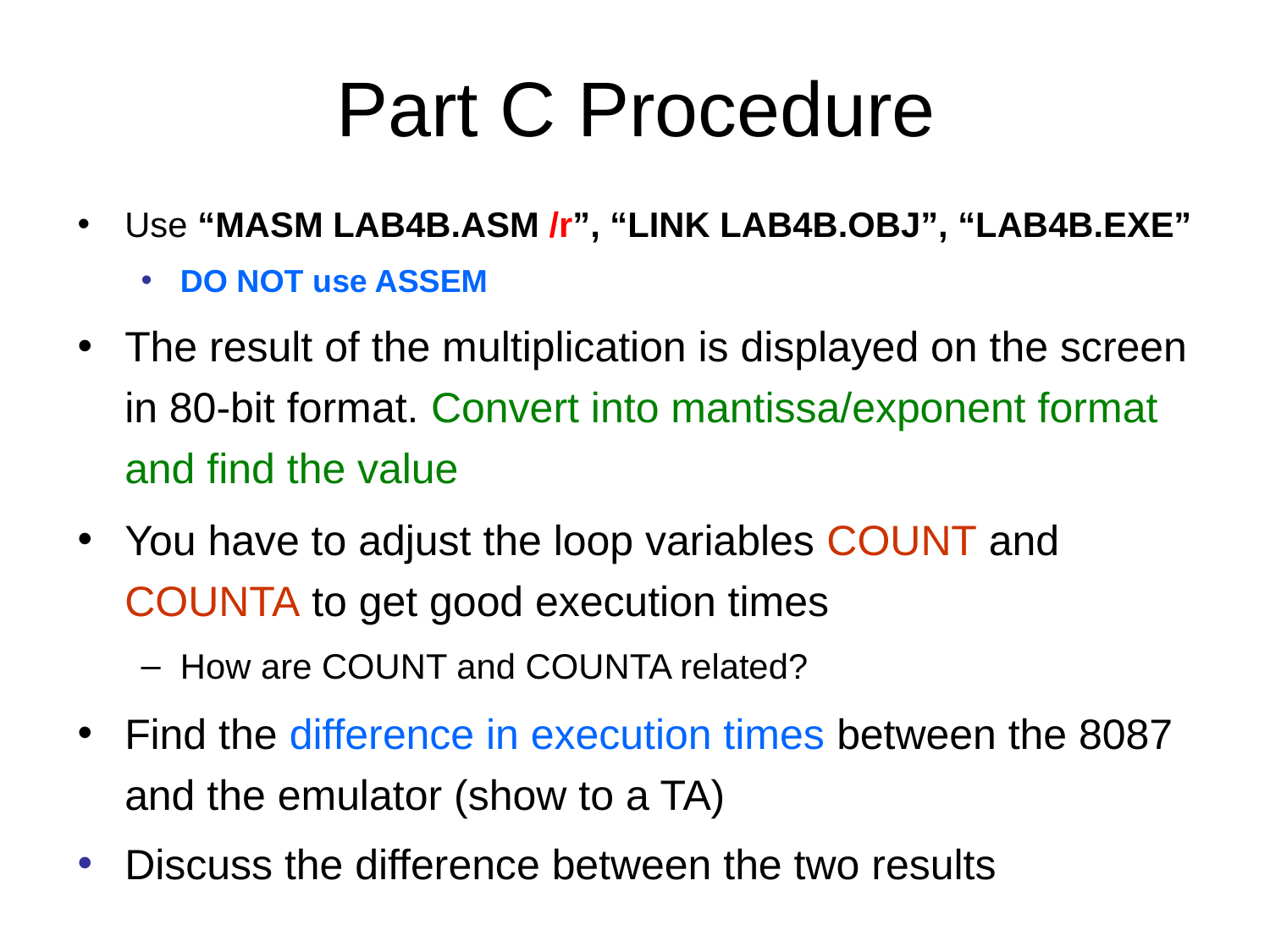

# Part C Procedure
Use “MASM LAB4B.ASM /r”, “LINK LAB4B.OBJ”, “LAB4B.EXE”
DO NOT use ASSEM
The result of the multiplication is displayed on the screen in 80-bit format. Convert into mantissa/exponent format and find the value
You have to adjust the loop variables COUNT and COUNTA to get good execution times
How are COUNT and COUNTA related?
Find the difference in execution times between the 8087 and the emulator (show to a TA)
Discuss the difference between the two results